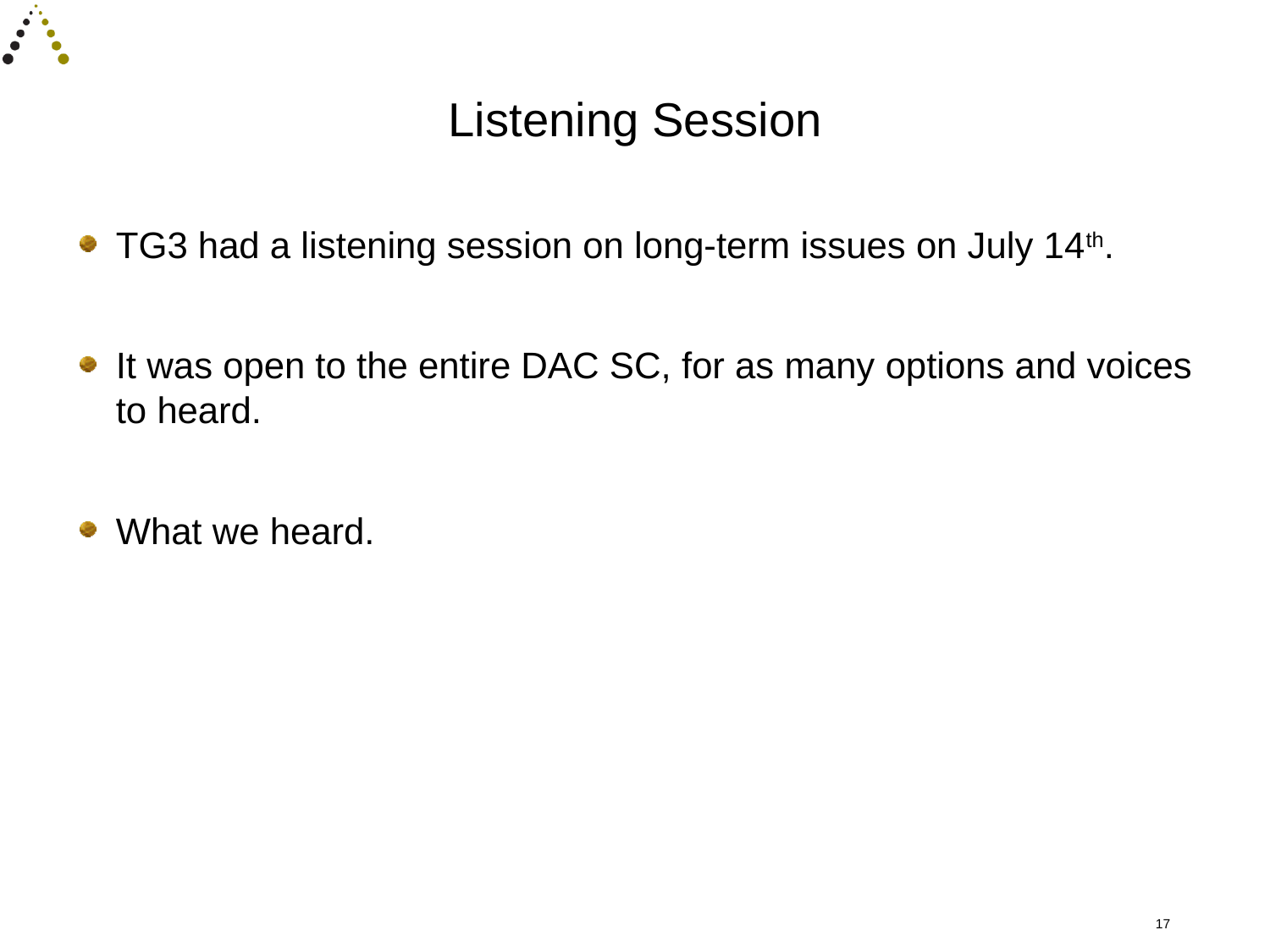

# Listening Session
TG3 had a listening session on long-term issues on July 14th.

It was open to the entire DAC SC, for as many options and voices to heard.

What we heard.

17